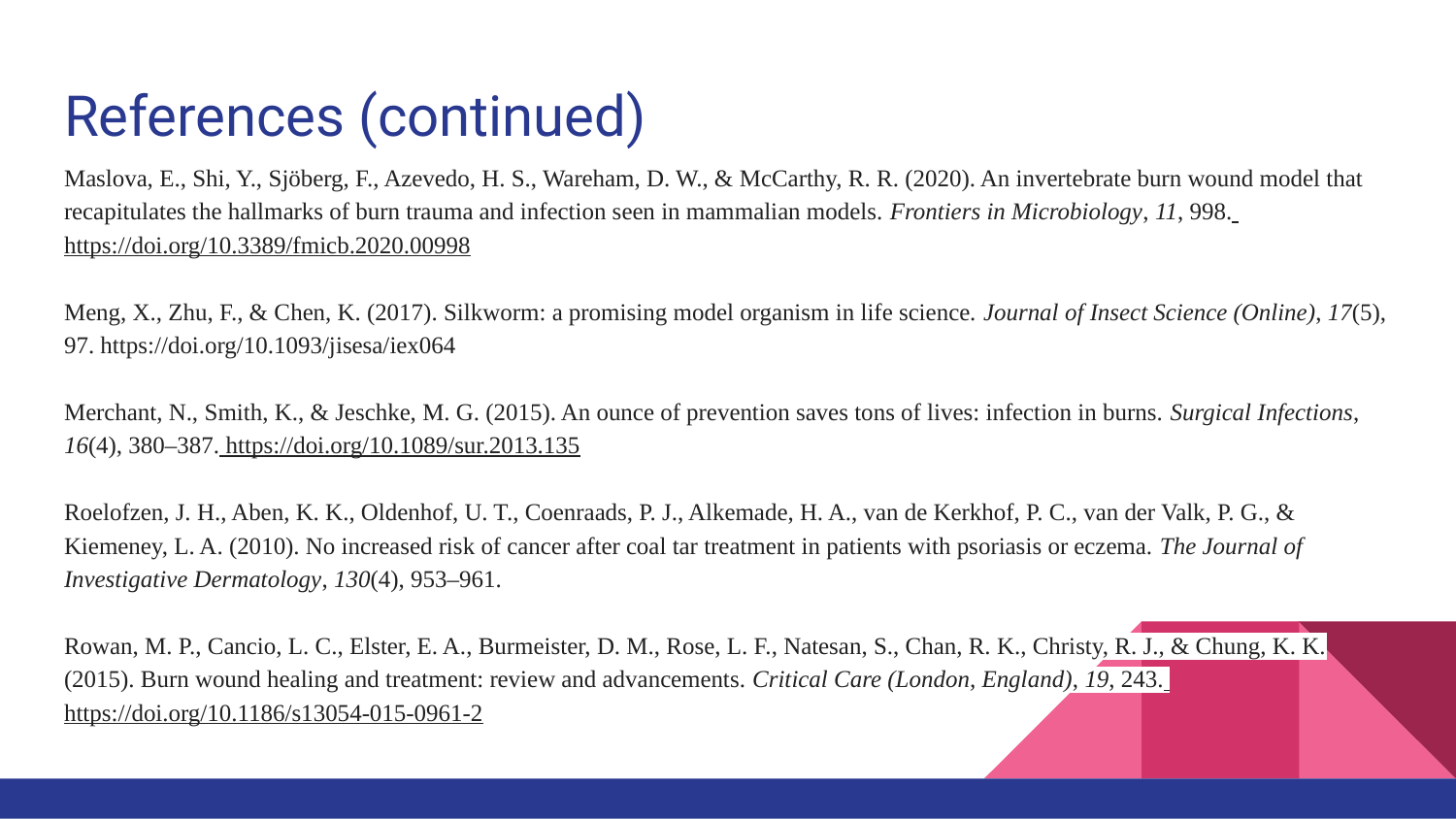

# References (continued)
Maslova, E., Shi, Y., Sjöberg, F., Azevedo, H. S., Wareham, D. W., & McCarthy, R. R. (2020). An invertebrate burn wound model that recapitulates the hallmarks of burn trauma and infection seen in mammalian models. Frontiers in Microbiology, 11, 998. https://doi.org/10.3389/fmicb.2020.00998

Meng, X., Zhu, F., & Chen, K. (2017). Silkworm: a promising model organism in life science. Journal of Insect Science (Online), 17(5), 97. https://doi.org/10.1093/jisesa/iex064

Merchant, N., Smith, K., & Jeschke, M. G. (2015). An ounce of prevention saves tons of lives: infection in burns. Surgical Infections, 16(4), 380–387. https://doi.org/10.1089/sur.2013.135

Roelofzen, J. H., Aben, K. K., Oldenhof, U. T., Coenraads, P. J., Alkemade, H. A., van de Kerkhof, P. C., van der Valk, P. G., & Kiemeney, L. A. (2010). No increased risk of cancer after coal tar treatment in patients with psoriasis or eczema. The Journal of Investigative Dermatology, 130(4), 953–961.

Rowan, M. P., Cancio, L. C., Elster, E. A., Burmeister, D. M., Rose, L. F., Natesan, S., Chan, R. K., Christy, R. J., & Chung, K. K. (2015). Burn wound healing and treatment: review and advancements. Critical Care (London, England), 19, 243. https://doi.org/10.1186/s13054-015-0961-2